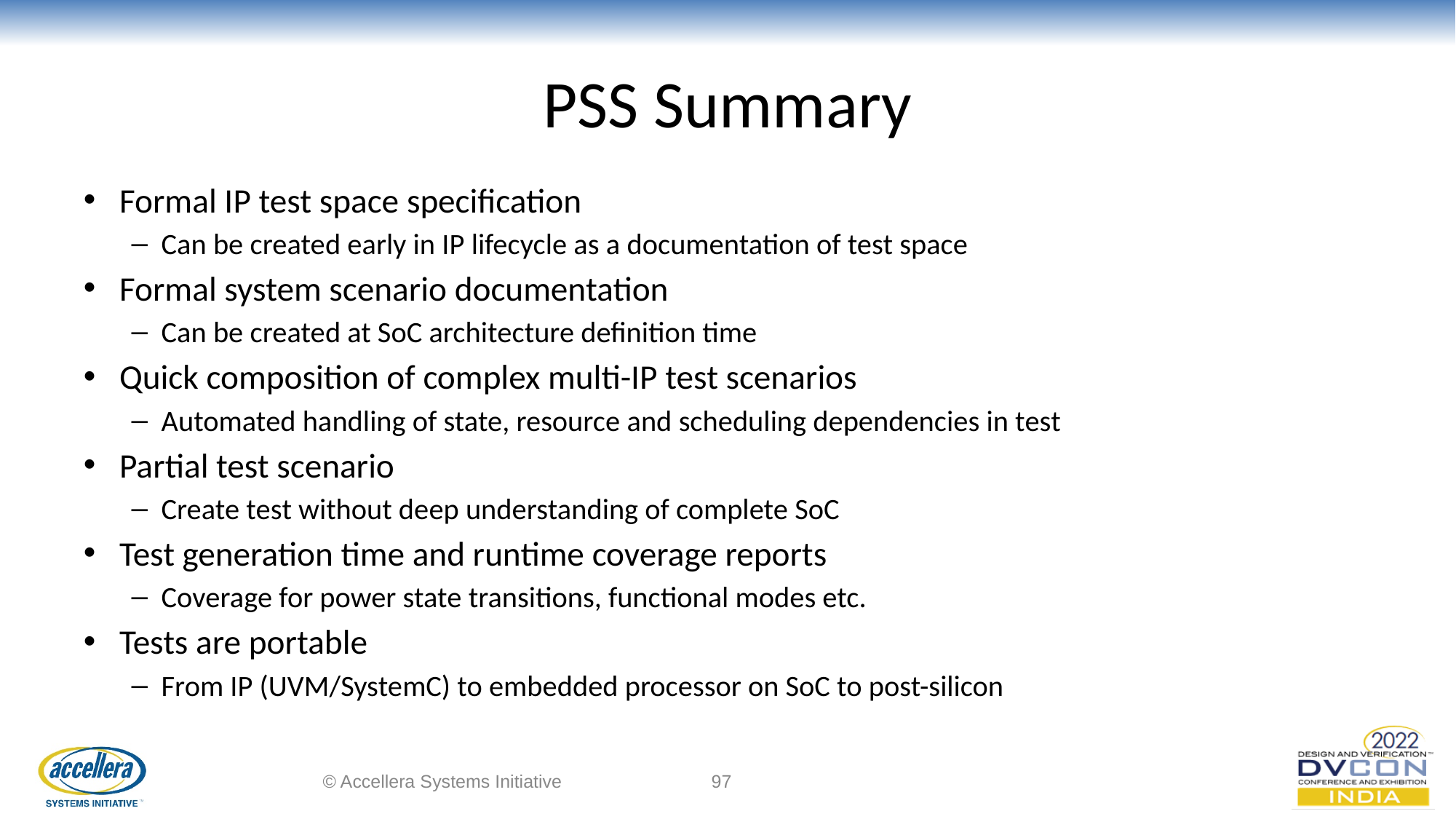

# PSS Summary
Formal IP test space specification
Can be created early in IP lifecycle as a documentation of test space
Formal system scenario documentation
Can be created at SoC architecture definition time
Quick composition of complex multi-IP test scenarios
Automated handling of state, resource and scheduling dependencies in test
Partial test scenario
Create test without deep understanding of complete SoC
Test generation time and runtime coverage reports
Coverage for power state transitions, functional modes etc.
Tests are portable
From IP (UVM/SystemC) to embedded processor on SoC to post-silicon

© Accellera Systems Initiative
97